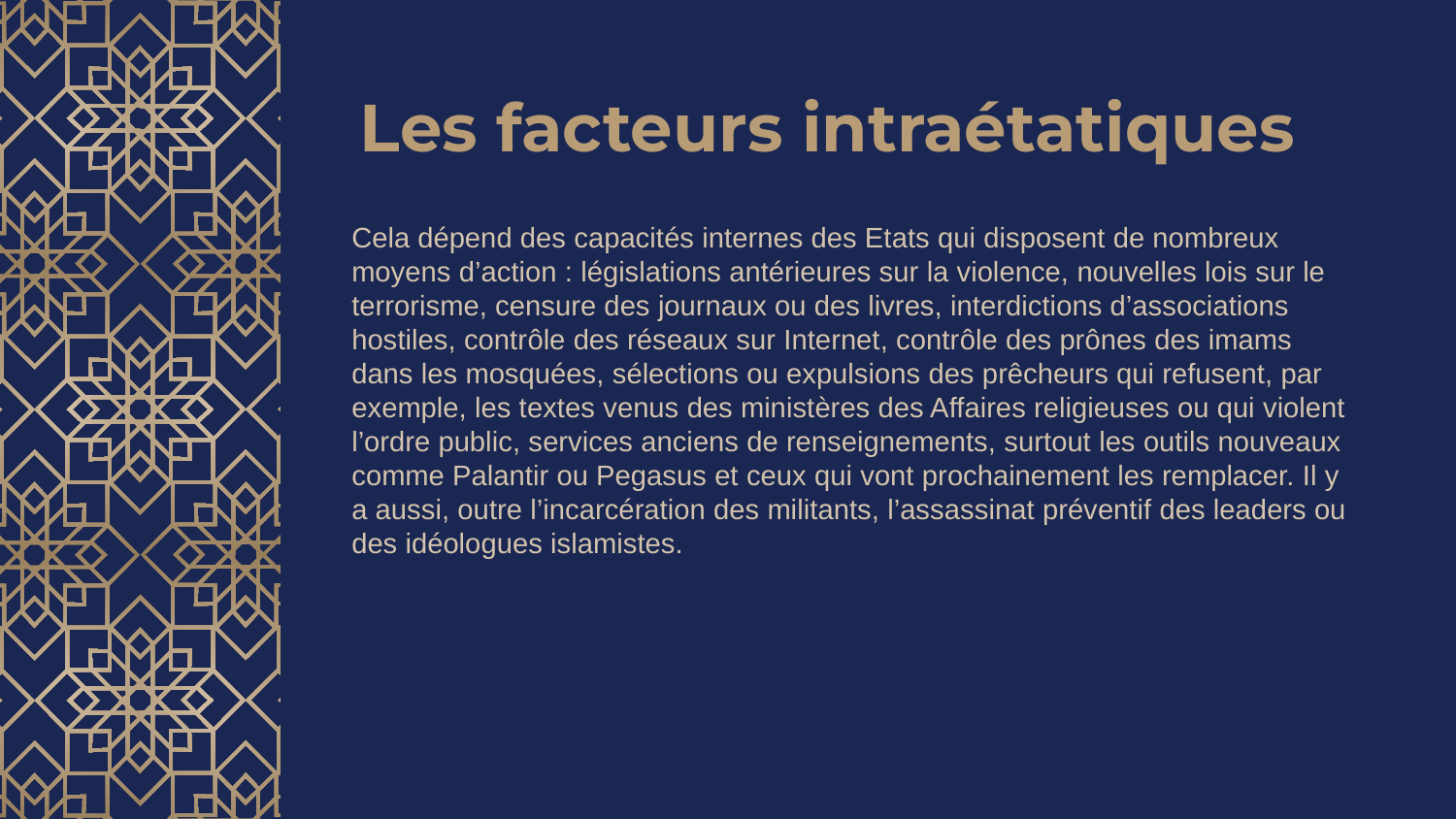

# Les facteurs intraétatiques
Cela dépend des capacités internes des Etats qui disposent de nombreux moyens d’action : législations antérieures sur la violence, nouvelles lois sur le terrorisme, censure des journaux ou des livres, interdictions d’associations hostiles, contrôle des réseaux sur Internet, contrôle des prônes des imams dans les mosquées, sélections ou expulsions des prêcheurs qui refusent, par exemple, les textes venus des ministères des Affaires religieuses ou qui violent l’ordre public, services anciens de renseignements, surtout les outils nouveaux comme Palantir ou Pegasus et ceux qui vont prochainement les remplacer. Il y a aussi, outre l’incarcération des militants, l’assassinat préventif des leaders ou des idéologues islamistes.